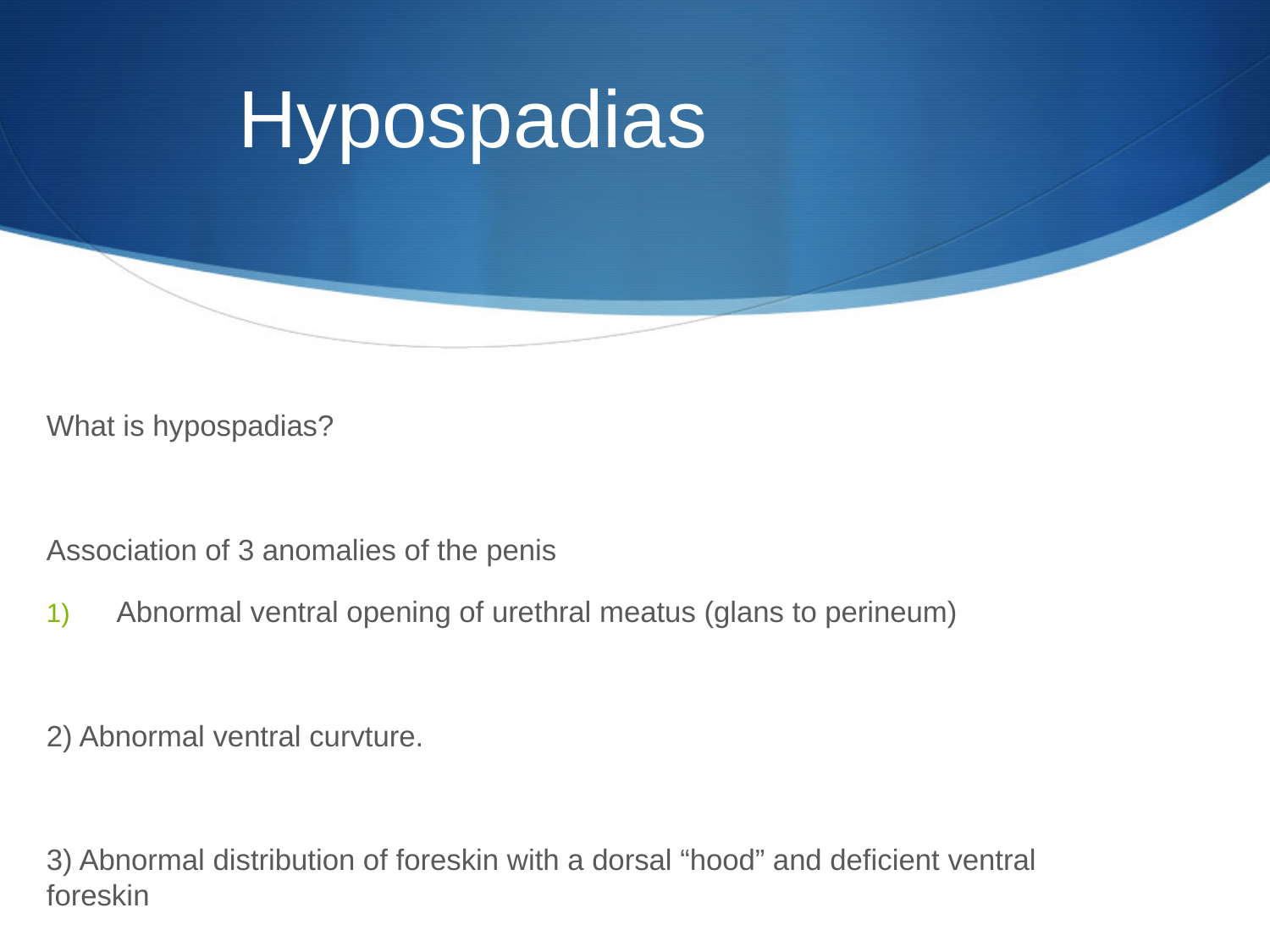

# Hypospadias
What is hypospadias?

Association of 3 anomalies of the penis
Abnormal ventral opening of urethral meatus (glans to perineum)

2) Abnormal ventral curvture.

3) Abnormal distribution of foreskin with a dorsal “hood” and deficient ventral foreskin